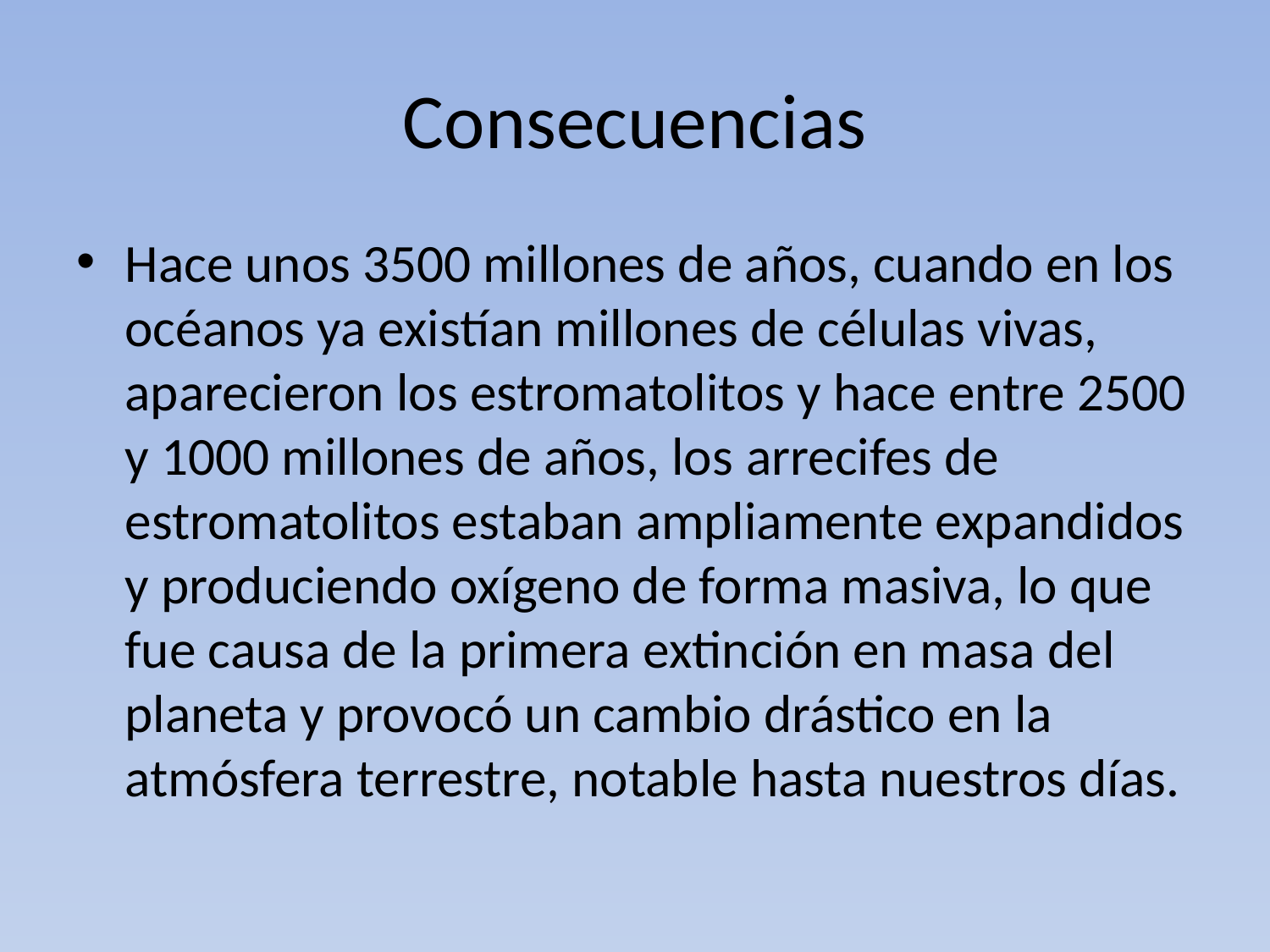

# Consecuencias
Hace unos 3500 millones de años, cuando en los océanos ya existían millones de células vivas, aparecieron los estromatolitos y hace entre 2500 y 1000 millones de años, los arrecifes de estromatolitos estaban ampliamente expandidos y produciendo oxígeno de forma masiva, lo que fue causa de la primera extinción en masa del planeta y provocó un cambio drástico en la atmósfera terrestre, notable hasta nuestros días.